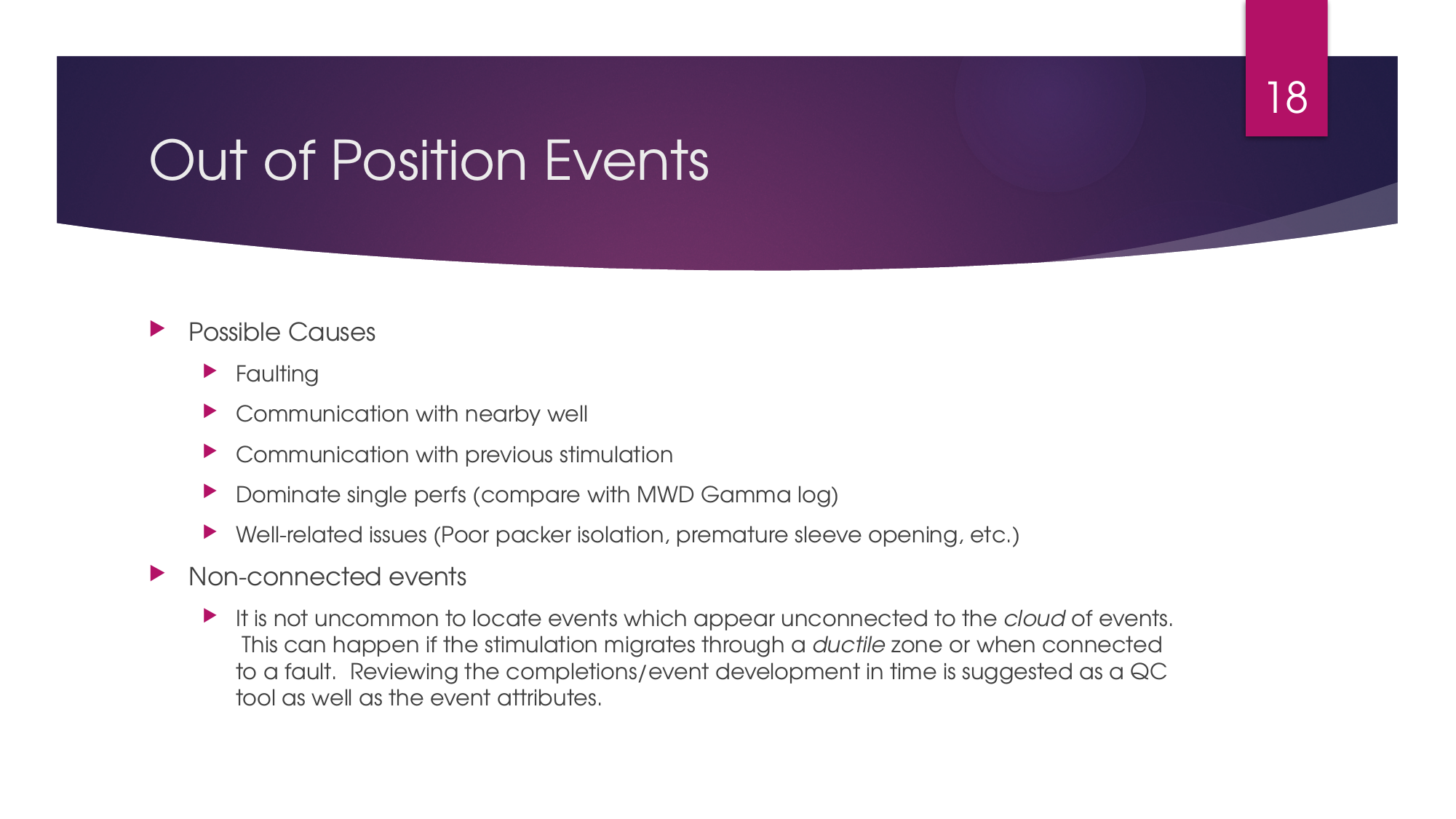

18
# Out of Position Events
Possible Causes
Faulting
Communication with nearby well
Communication with previous stimulation
Dominate single perfs (compare with MWD Gamma log)
Well-related issues (Poor packer isolation, premature sleeve opening, etc.)
Non-connected events
It is not uncommon to locate events which appear unconnected to the cloud of events.  This can happen if the stimulation migrates through a ductile zone or when connected to a fault.  Reviewing the completions/event development in time is suggested as a QC tool as well as the event attributes.